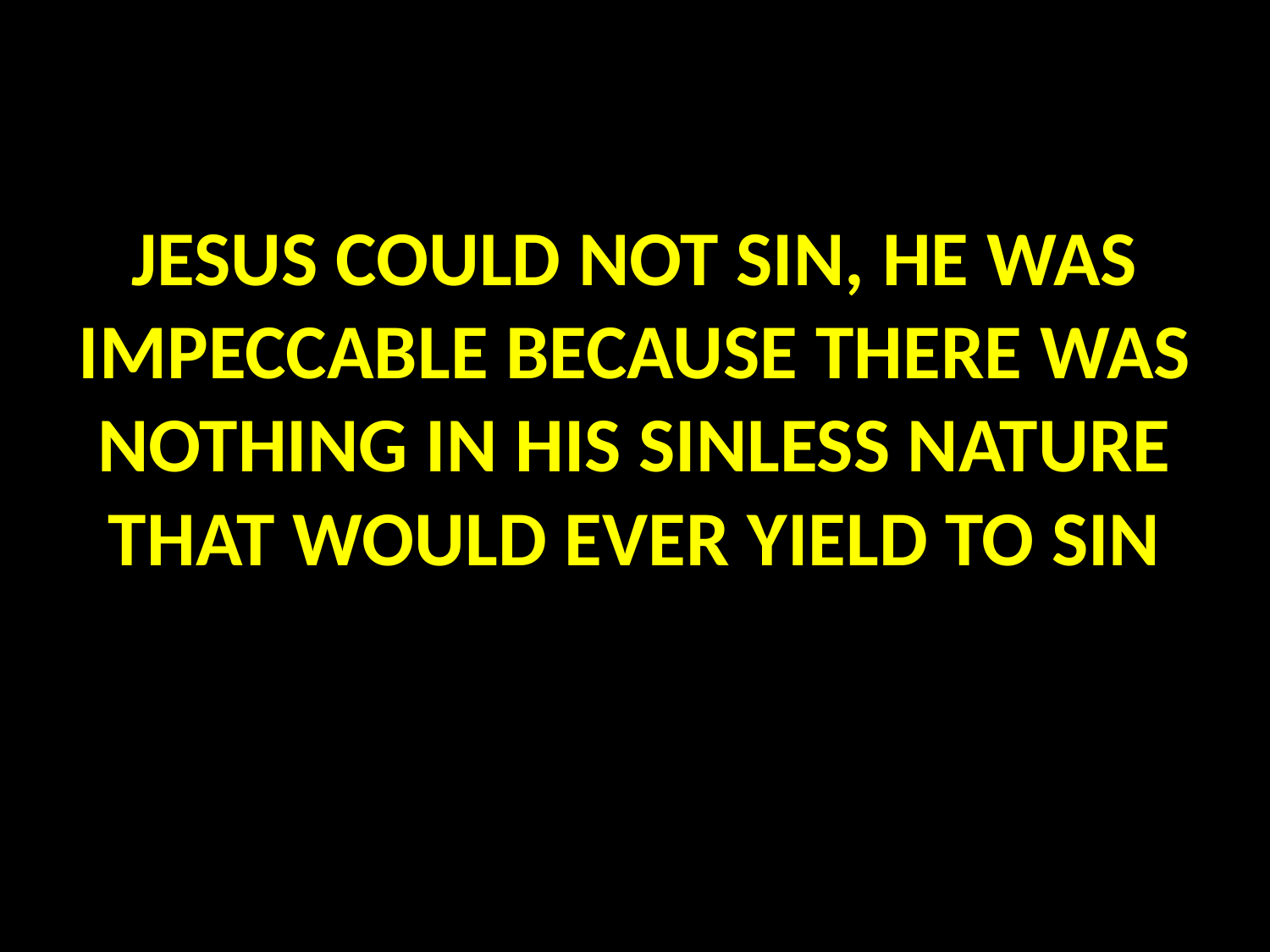

# JESUS COULD NOT SIN, HE WAS IMPECCABLE BECAUSE THERE WAS NOTHING IN HIS SINLESS NATURE THAT WOULD EVER YIELD TO SIN